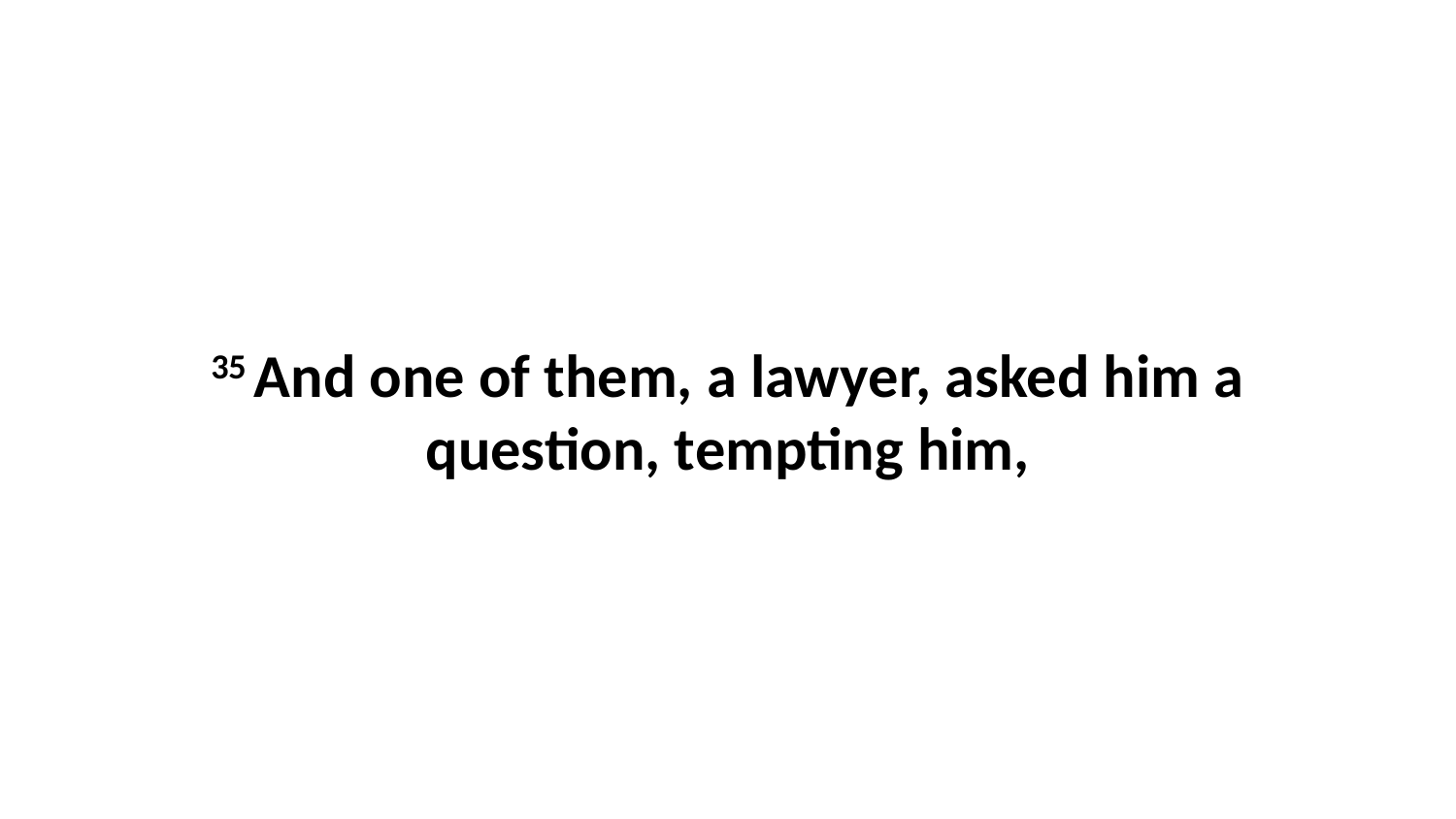

35 And one of them, a lawyer, asked him a question, tempting him,